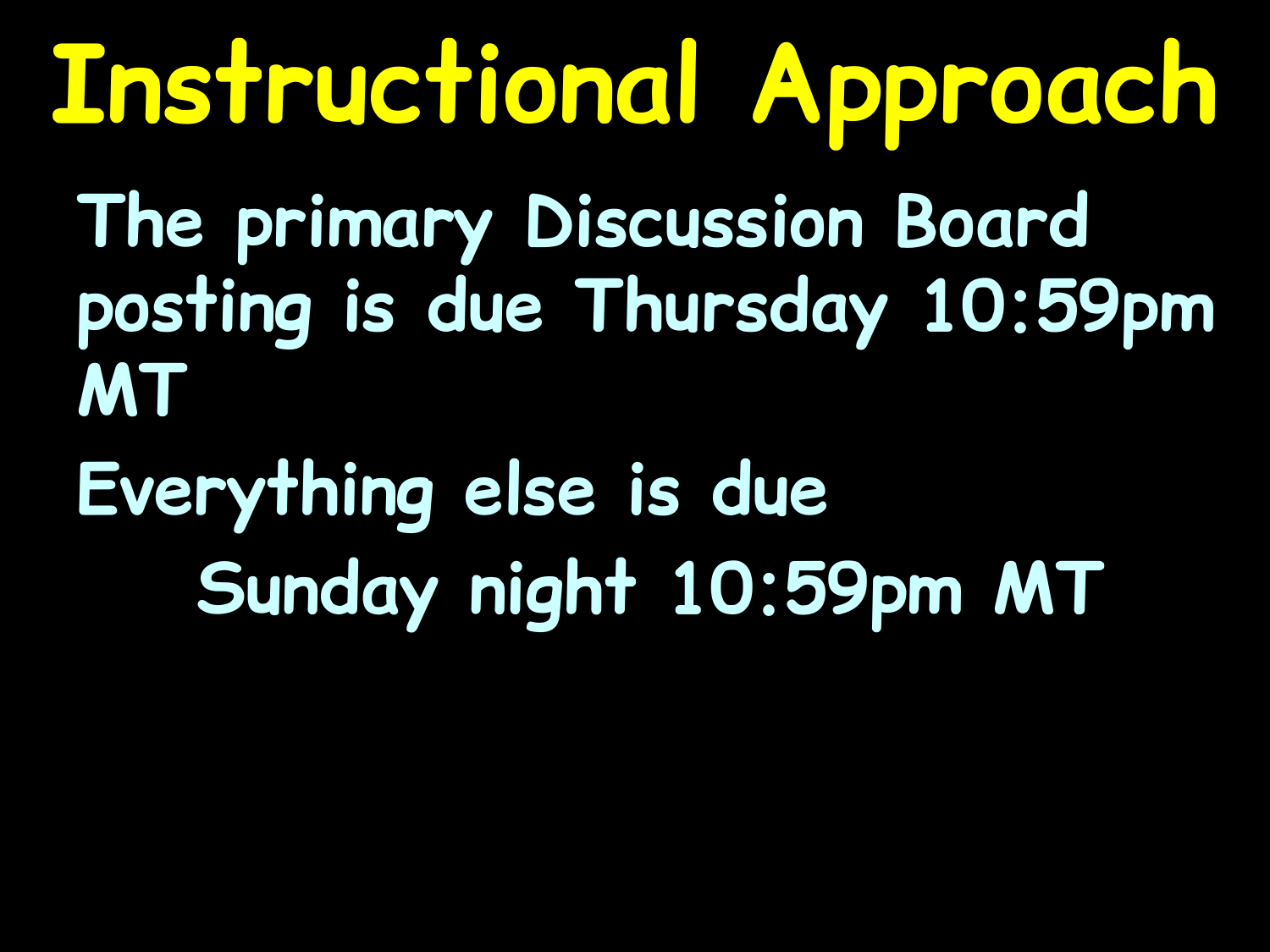

# Instructional Approach
The primary Discussion Board posting is due Thursday 10:59pm MT
Everything else is due
Sunday night 10:59pm MT